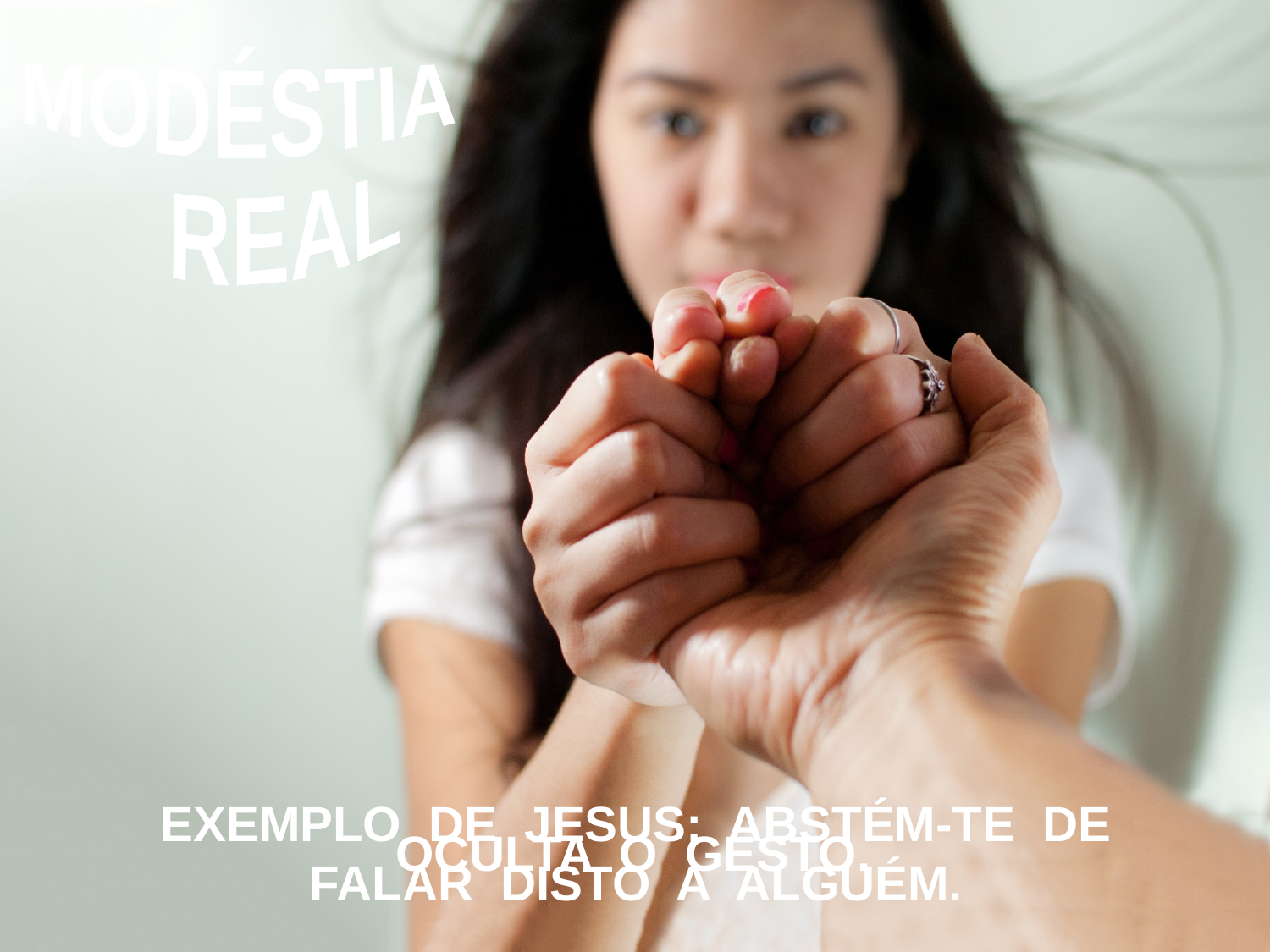

MODÉSTIA
  REAL
EXEMPLO  DE  JESUS:  ABSTÉM-TE  DE
FALAR  DISTO  A  ALGUÉM.
OCULTA  O  GESTO.